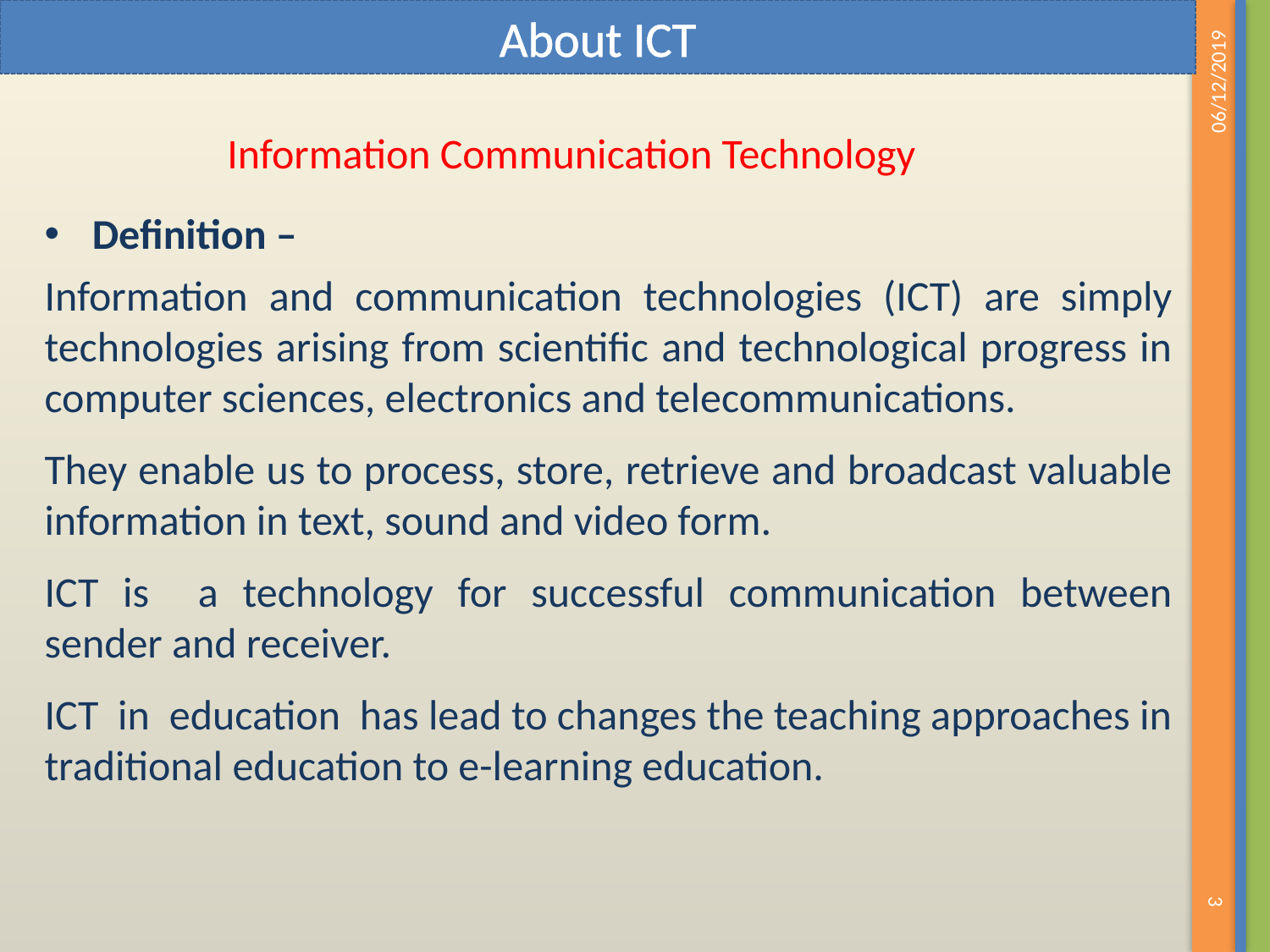

About ICT
Information Communication Technology
06/12/2019
Definition –
Information and communication technologies (ICT) are simply technologies arising from scientific and technological progress in computer sciences, electronics and telecommunications.
They enable us to process, store, retrieve and broadcast valuable information in text, sound and video form.
ICT is  a technology for successful communication between sender and receiver.
ICT  in  education  has lead to changes the teaching approaches in traditional education to e-learning education.

3